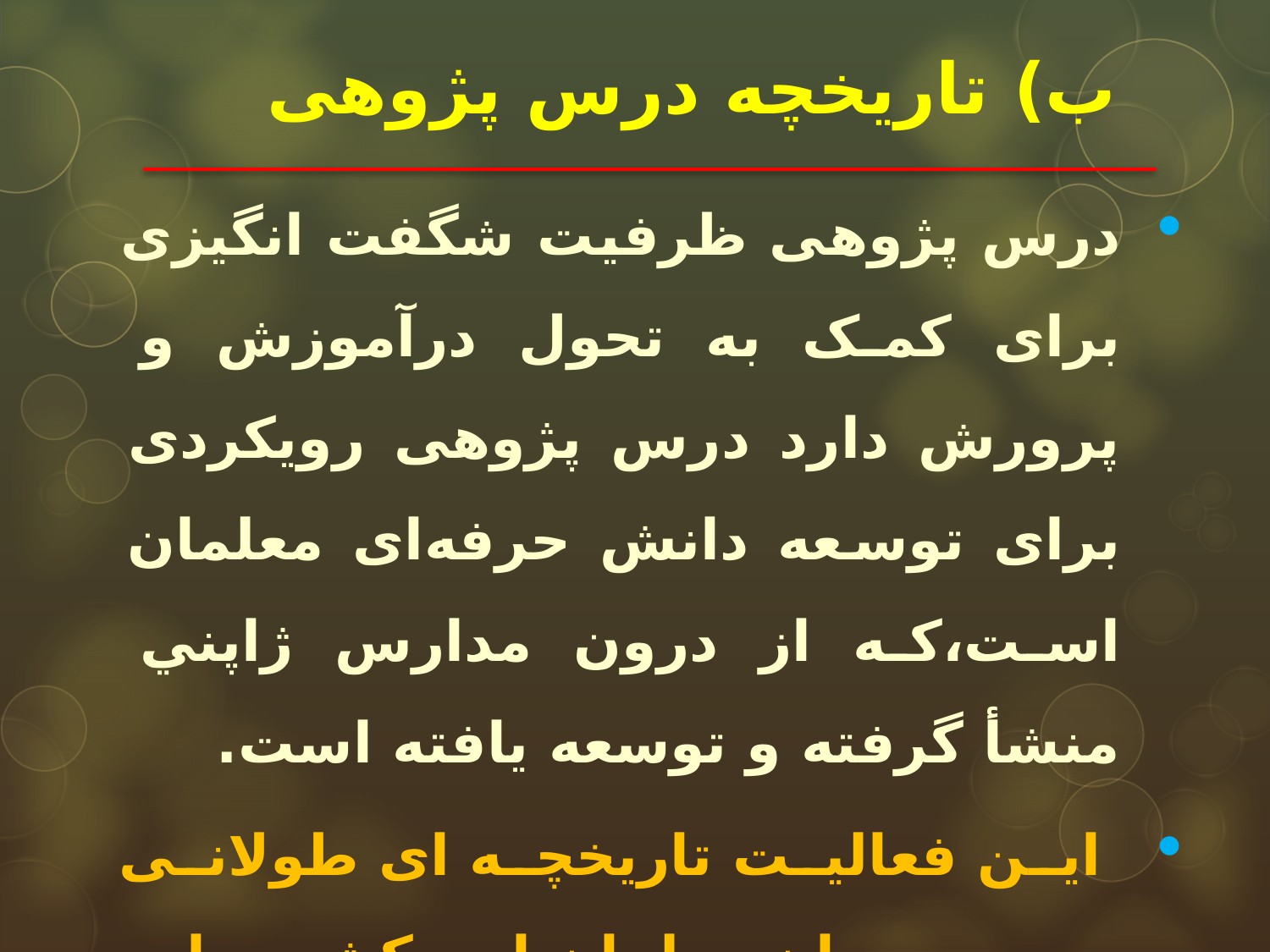

# ب) تاریخچه درس پژوهی
درس پژوهی ظرفیت شگفت انگیزی برای کمک به تحول درآموزش و پرورش دارد درس پژوهی رويکردی برای توسعه دانش حرفه‌ای معلمان است،که از درون مدارس ژاپني منشأ گرفته و توسعه يافته است.
 این فعالیت تاریخچه ای طولانی مدت در میان معلمان این کشور دارد و در آموزش و پرورش ژاپن کاملا ریشه دوانیده است.